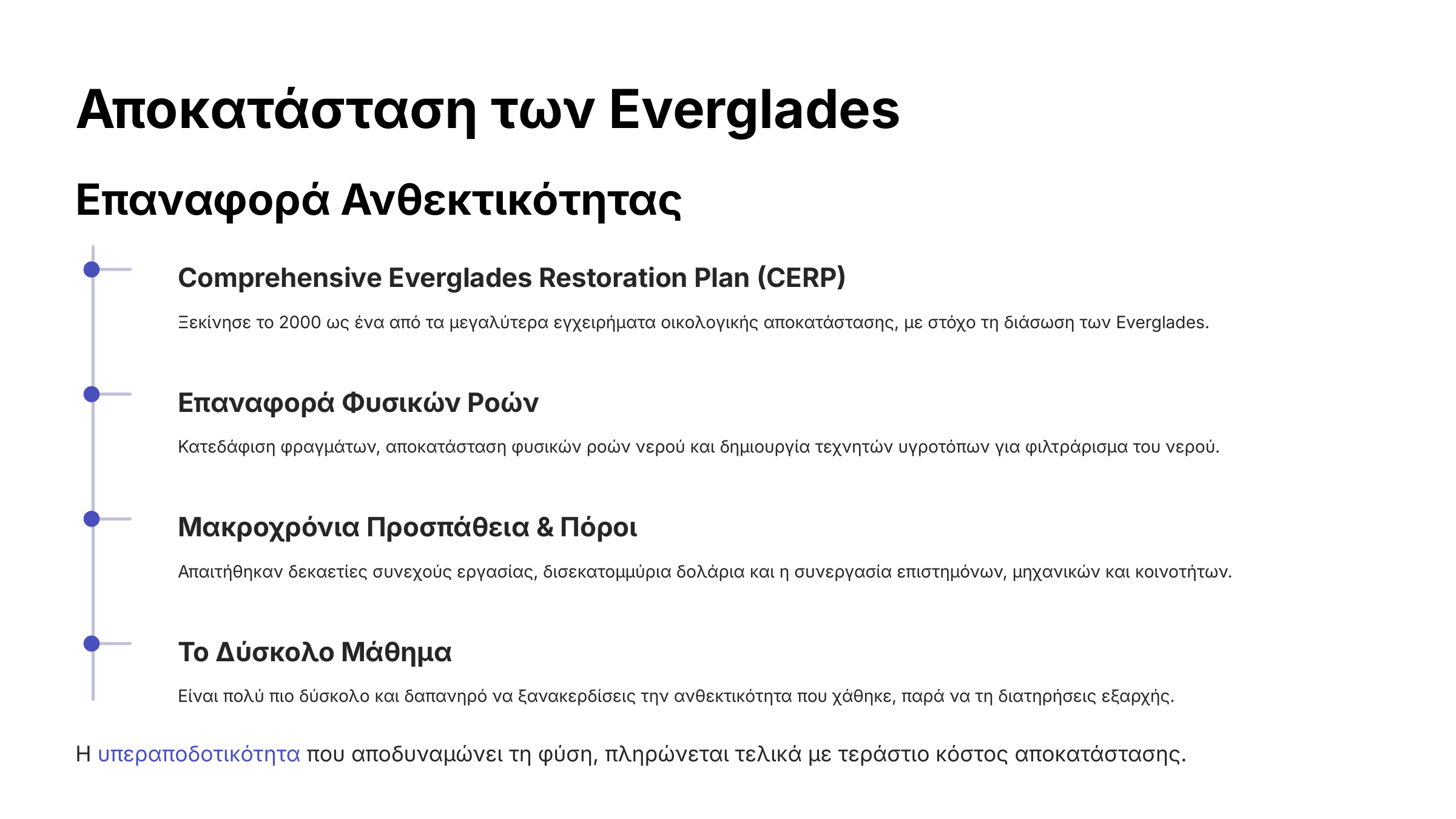

Αποκατάσταση των Everglades
Επαναφορά Ανθεκτικότητας

Comprehensive Everglades Restoration Plan (CERP)

Ξεκίνησε το 2000 ως ένα από τα μεγαλύτερα εγχειρήματα οικολογικής αποκατάστασης, με στόχο τη διάσωση των Everglades.
Επαναφορά Φυσικών Ροών

Κατεδάφιση φραγμάτων, αποκατάσταση φυσικών ροών νερού και δημιουργία τεχνητών υγροτόπων για φιλτράρισμα του νερού.
Μακροχρόνια Προσπάθεια & Πόροι

Απαιτήθηκαν δεκαετίες συνεχούς εργασίας, δισεκατομμύρια δολάρια και η συνεργασία επιστημόνων, μηχανικών και κοινοτήτων.
Το Δύσκολο Μάθημα

Είναι πολύ πιο δύσκολο και δαπανηρό να ξανακερδίσεις την ανθεκτικότητα που χάθηκε, παρά να τη διατηρήσεις εξαρχής.
Η υπεραποδοτικότητα που αποδυναμώνει τη φύση, πληρώνεται τελικά με τεράστιο κόστος αποκατάστασης.